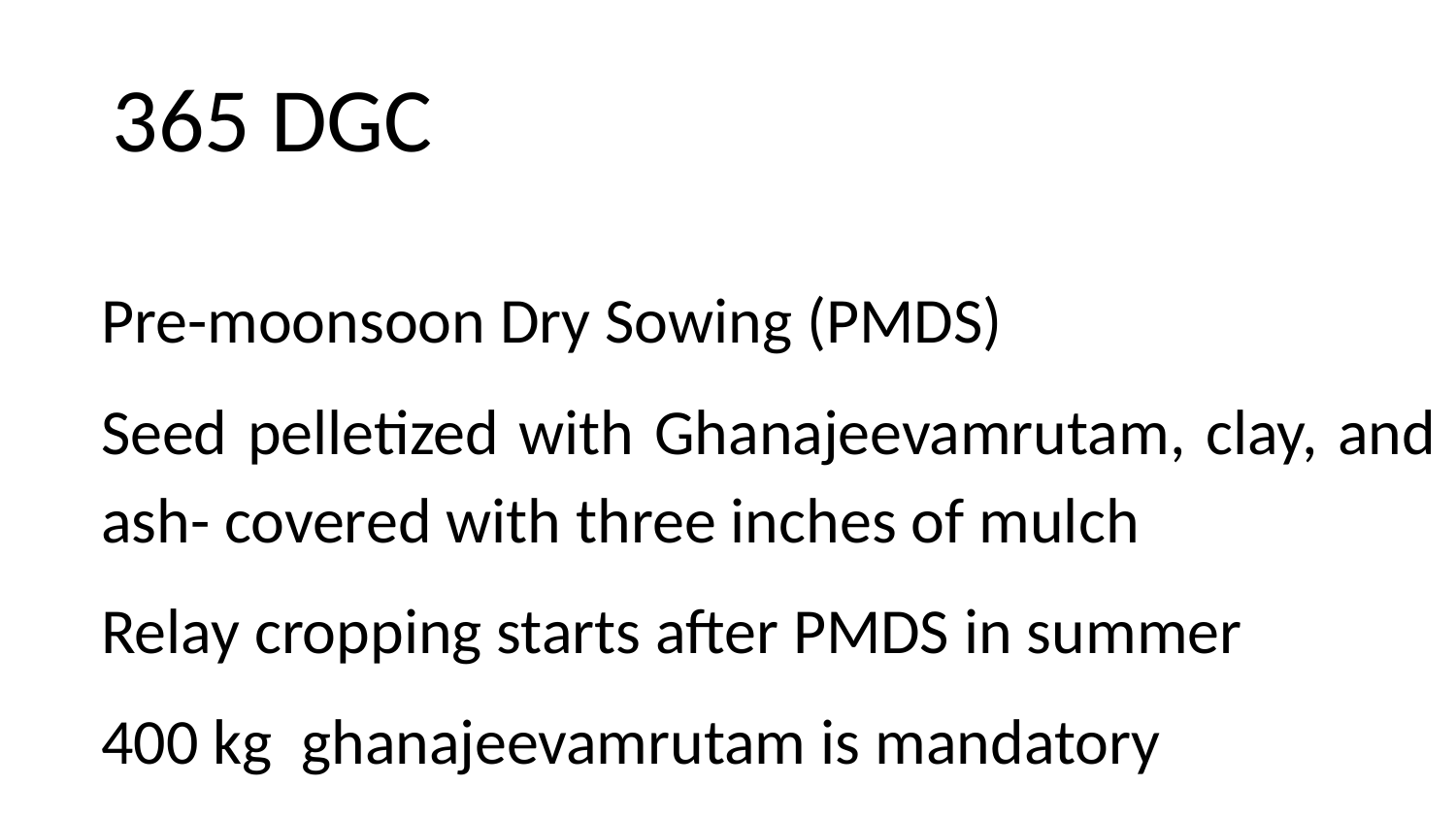

# 365 DGC

Pre-moonsoon Dry Sowing (PMDS)
Seed pelletized with Ghanajeevamrutam, clay, and ash- covered with three inches of mulch
Relay cropping starts after PMDS in summer
400 kg  ghanajeevamrutam is mandatory